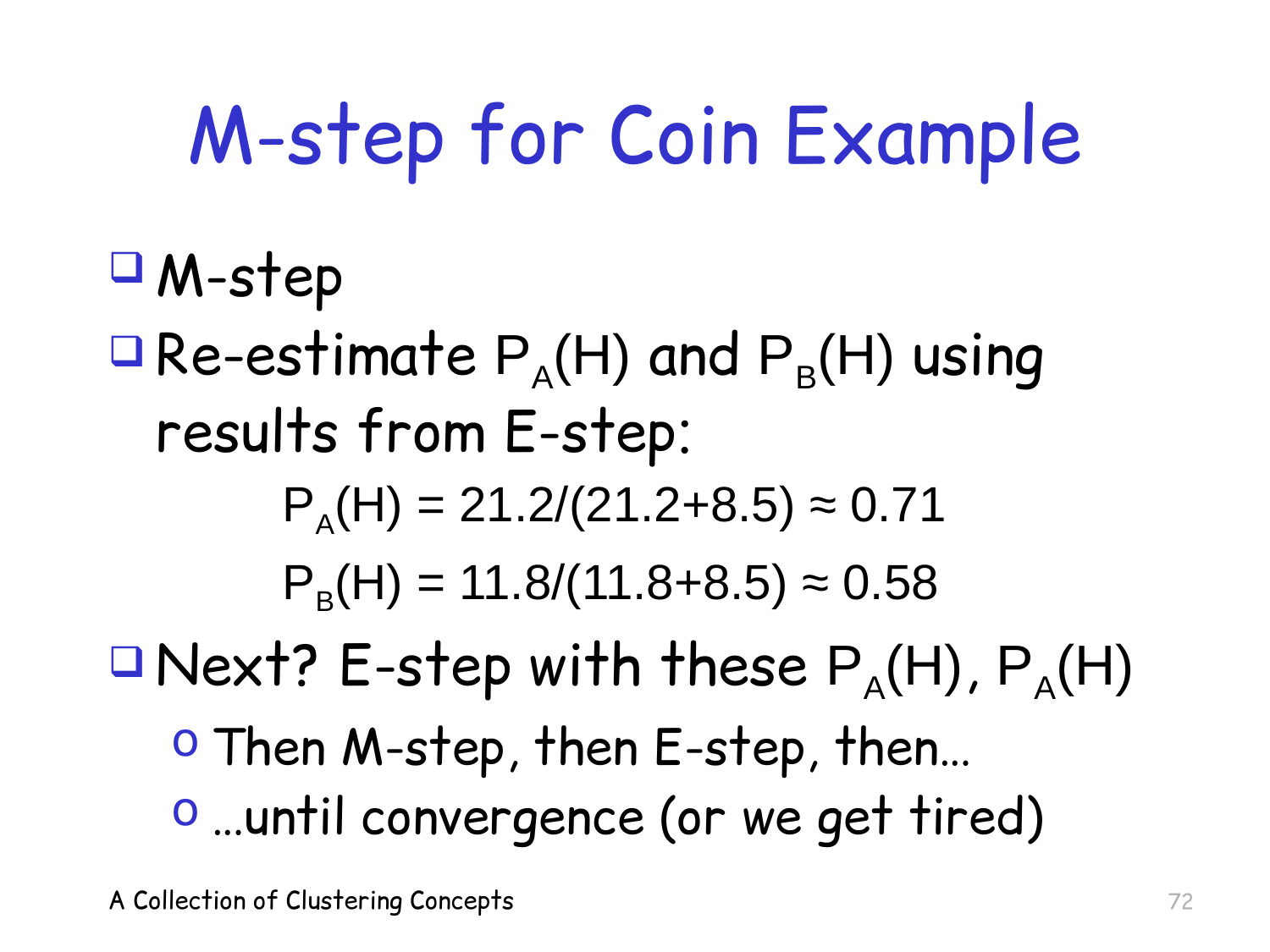

# M-step for Coin Example
M-step
Re-estimate PA(H) and PB(H) using results from E-step:
		PA(H) = 21.2/(21.2+8.5) ≈ 0.71
		PB(H) = 11.8/(11.8+8.5) ≈ 0.58
Next? E-step with these PA(H), PA(H)
Then M-step, then E-step, then…
…until convergence (or we get tired)
A Collection of Clustering Concepts
72